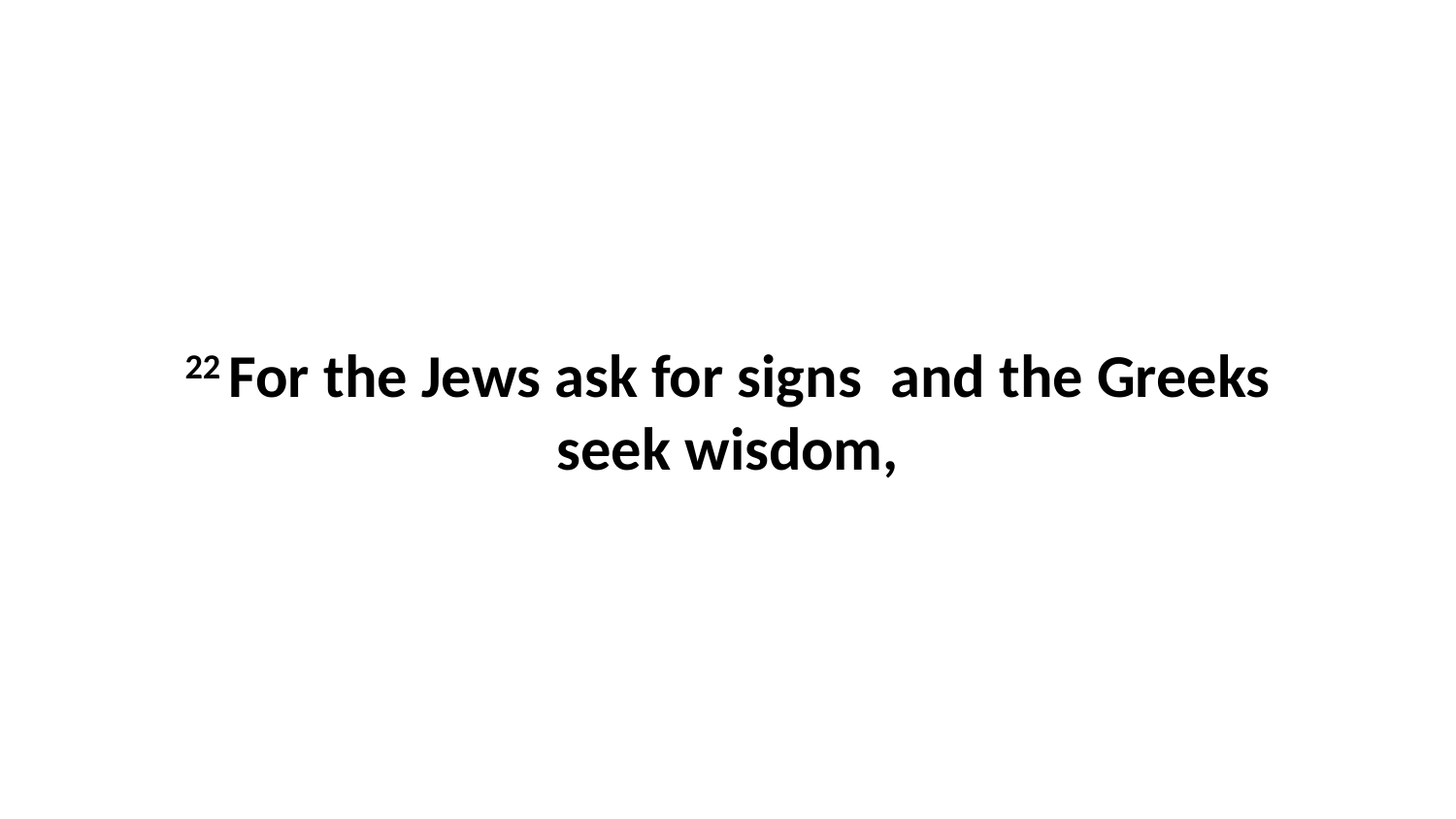

22 For the Jews ask for signs  and the Greeks seek wisdom,